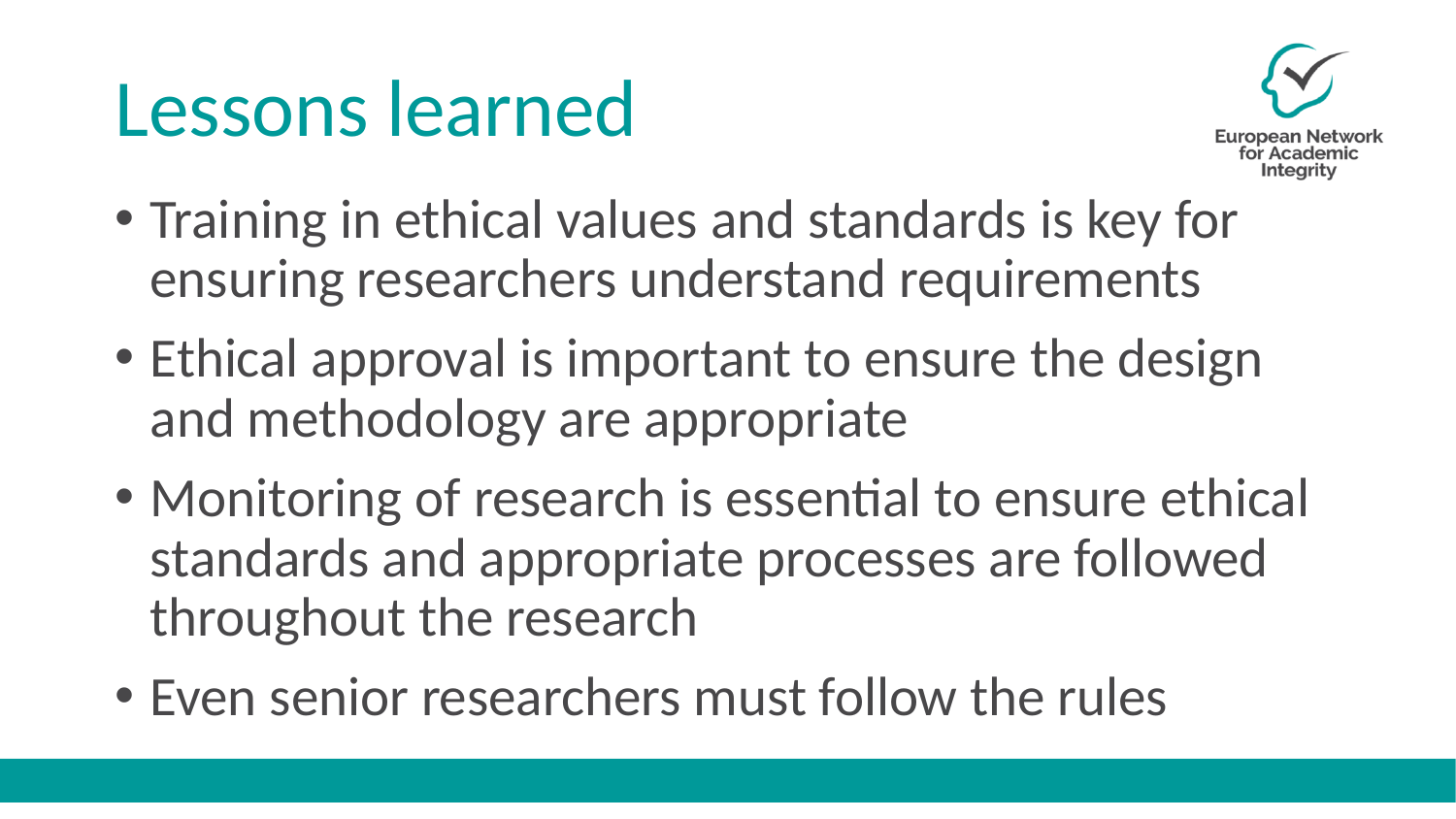

# Lessons learned
Training in ethical values and standards is key for ensuring researchers understand requirements
Ethical approval is important to ensure the design and methodology are appropriate
Monitoring of research is essential to ensure ethical standards and appropriate processes are followed throughout the research
Even senior researchers must follow the rules